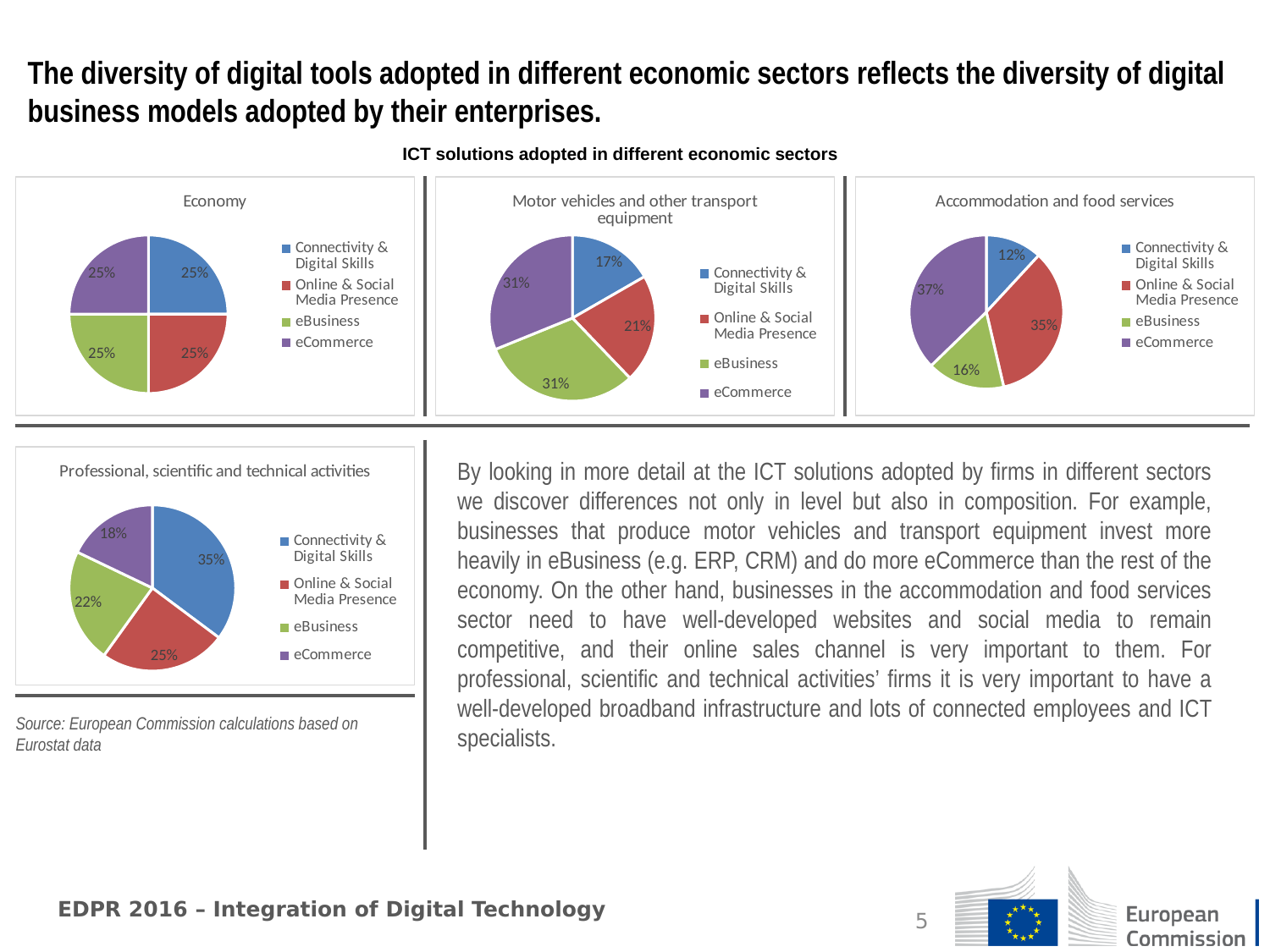

# The diversity of digital tools adopted in different economic sectors reflects the diversity of digital business models adopted by their enterprises.
ICT solutions adopted in different economic sectors

### Chart: Motor vehicles and other transport equipment

| Category | motor vehicles and other transport equipment |
|---|---|
| Connectivity & Digital Skills | 0.16674308720056286 |
| Online & Social Media Presence | 0.21187898377192355 |
| eBusiness | 0.30972062248121446 |
| eCommerce | 0.31165730654629925 |

### Chart: Accommodation and food services

| Category | Accomodation and food services |
|---|---|
| Connectivity & Digital Skills | 0.11860247800523384 |
| Online & Social Media Presence | 0.34508400213368 |
| eBusiness | 0.16332474457316007 |
| eCommerce | 0.372988775287926 |

### Chart: Economy

| Category | Economy |
|---|---|
| Connectivity & Digital Skills | 0.25 |
| Online & Social Media Presence | 0.25 |
| eBusiness | 0.25 |
| eCommerce | 0.25 |

### Chart: Professional, scientific and technical activities

| Category | Professional, scientific and technical activities |
|---|---|
| Connectivity & Digital Skills | 0.3522920737311946 |
| Online & Social Media Presence | 0.24661316985349643 |
| eBusiness | 0.22230750090829174 |
| eCommerce | 0.17878725550701713 |
By looking in more detail at the ICT solutions adopted by firms in different sectors we discover differences not only in level but also in composition. For example, businesses that produce motor vehicles and transport equipment invest more heavily in eBusiness (e.g. ERP, CRM) and do more eCommerce than the rest of the economy. On the other hand, businesses in the accommodation and food services sector need to have well-developed websites and social media to remain competitive, and their online sales channel is very important to them. For professional, scientific and technical activities’ firms it is very important to have a well-developed broadband infrastructure and lots of connected employees and ICT specialists.
Source: European Commission calculations based on Eurostat data
EDPR 2016 – Integration of Digital Technology
5